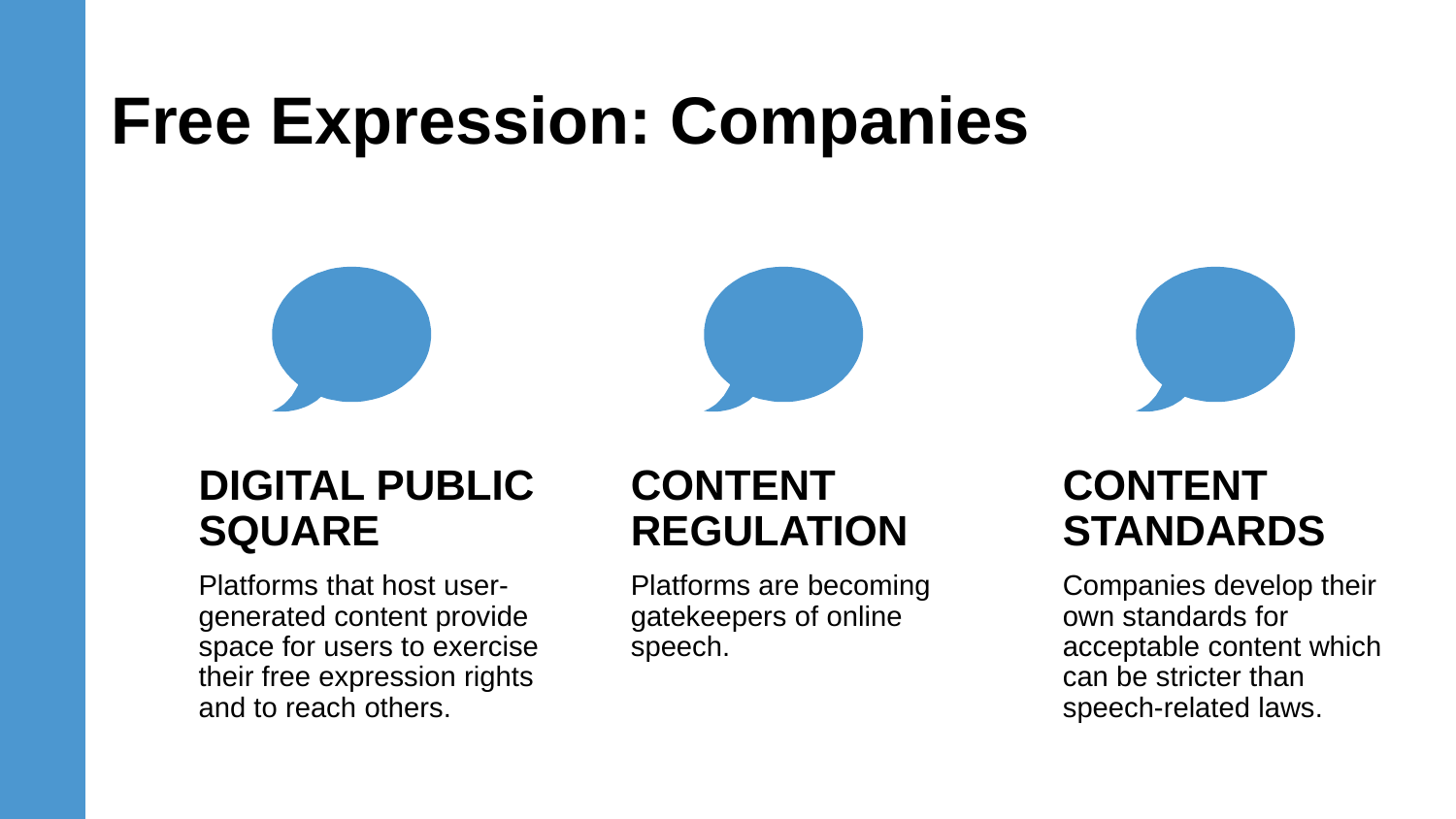

# Free Expression: Companies

DIGITAL PUBLIC SQUARE
Platforms that host user-generated content provide space for users to exercise their free expression rights and to reach others.
CONTENT REGULATION
Platforms are becoming gatekeepers of online speech.
CONTENT STANDARDS
Companies develop their own standards for acceptable content which can be stricter than speech-related laws.